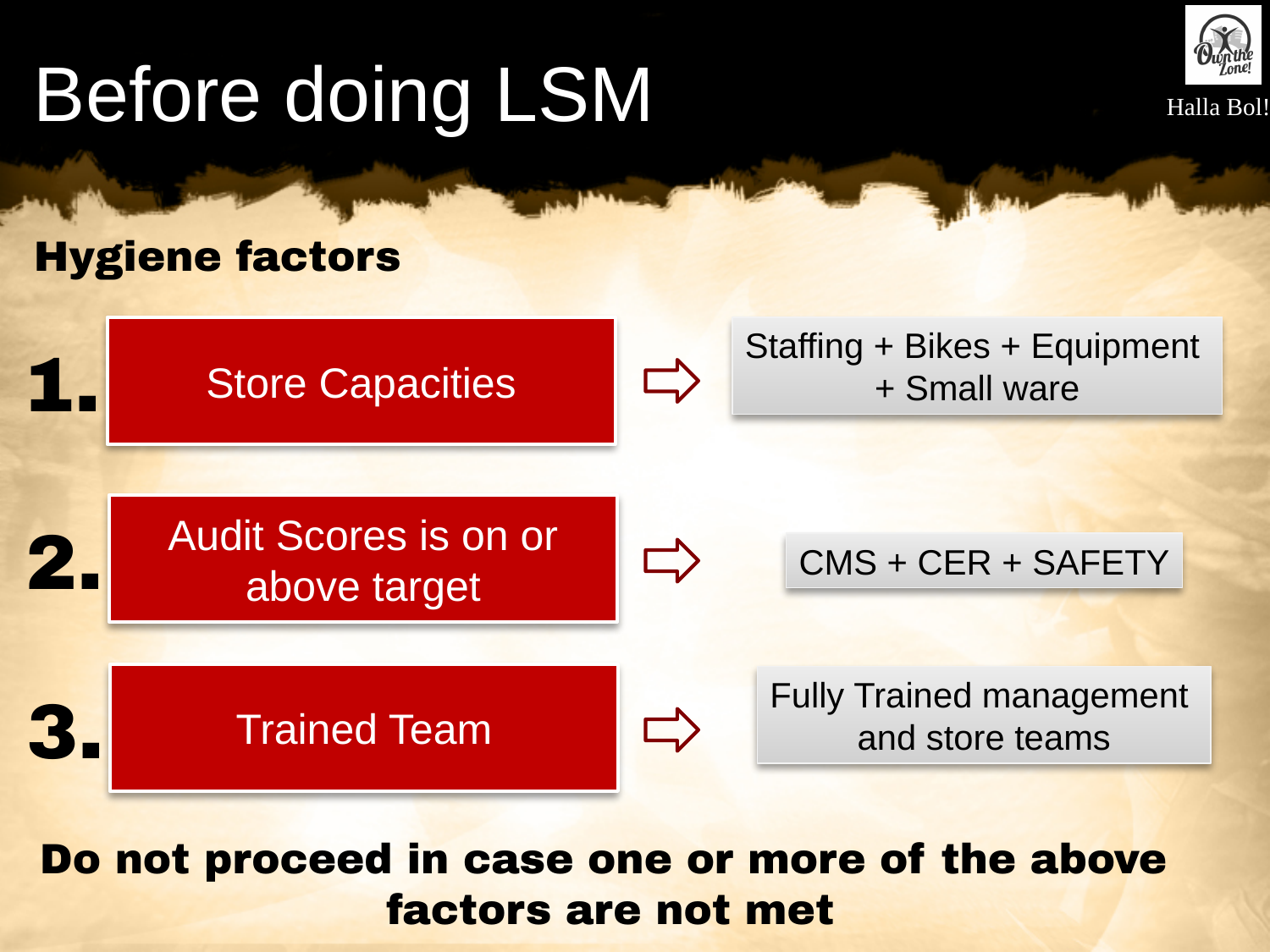

Before doing LSM
Hygiene factors
Store Capacities
Staffing + Bikes + Equipment
+ Small ware
1.

Audit Scores is on or above target
CMS + CER + SAFETY
2.

Trained Team
Fully Trained management
and store teams
3.

Do not proceed in case one or more of the above
factors are not met